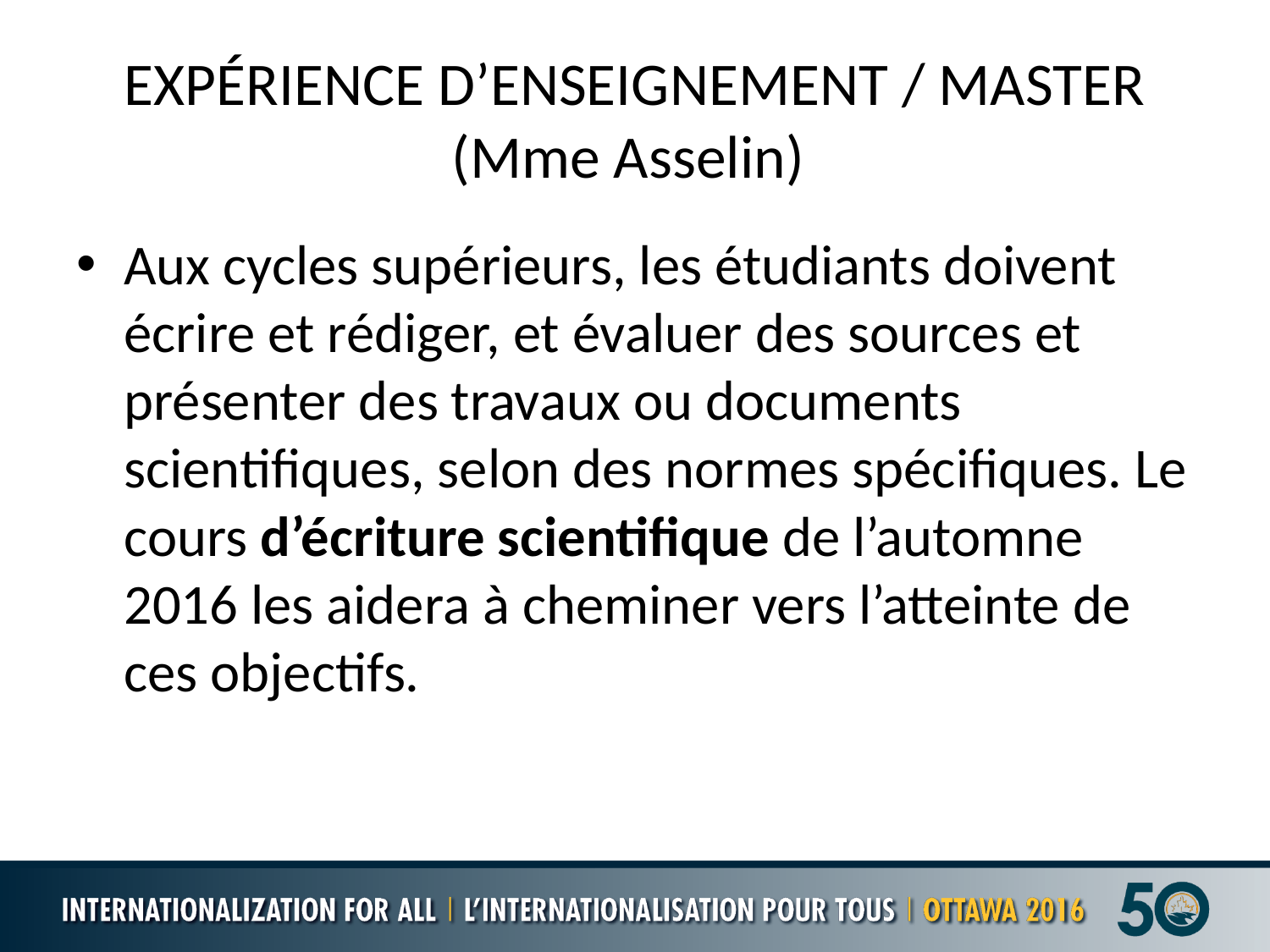

# EXPÉRIENCE D’ENSEIGNEMENT / MASTER (Mme Asselin)
Aux cycles supérieurs, les étudiants doivent écrire et rédiger, et évaluer des sources et présenter des travaux ou documents scientifiques, selon des normes spécifiques. Le cours d’écriture scientifique de l’automne 2016 les aidera à cheminer vers l’atteinte de ces objectifs.